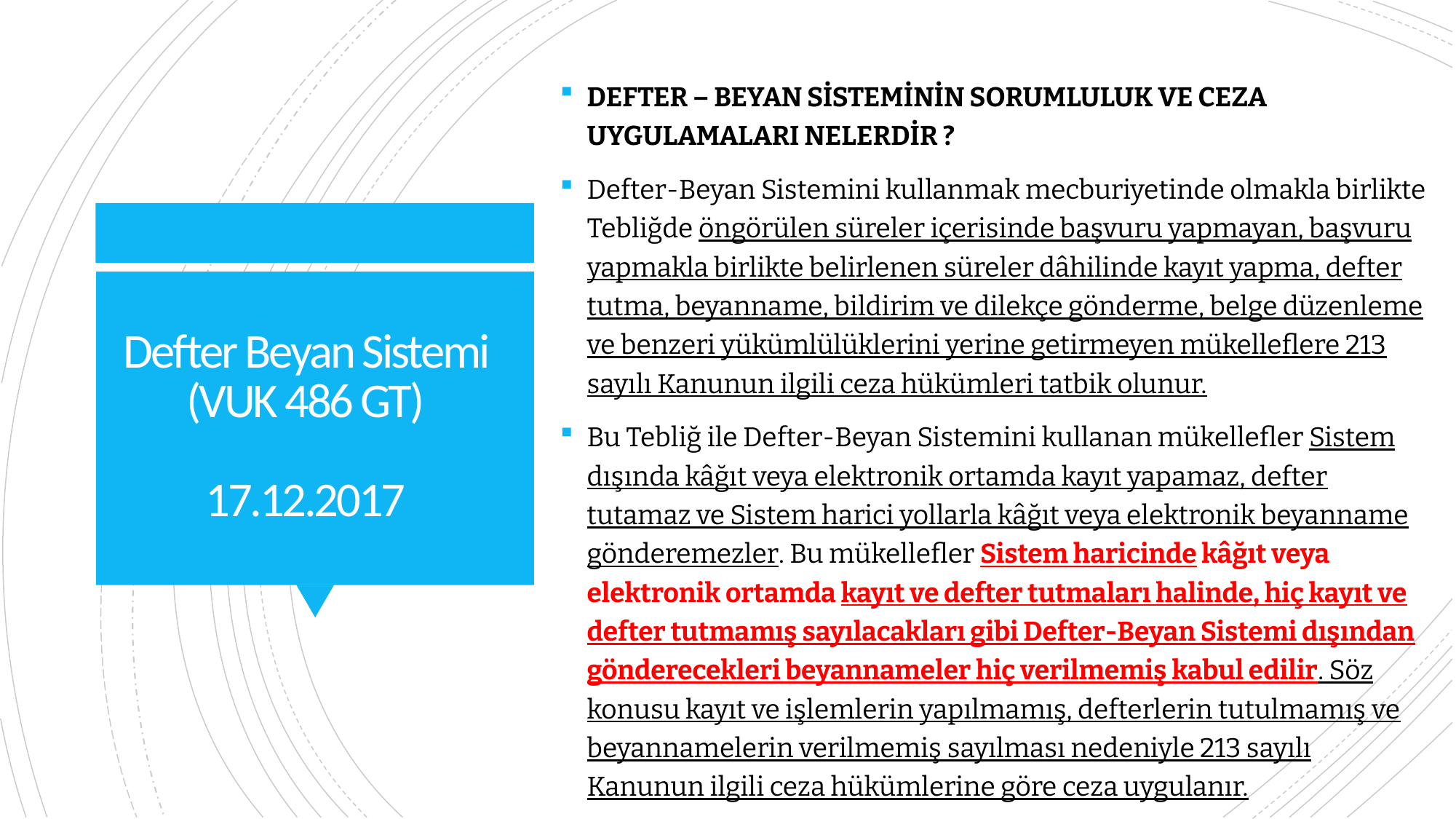

DEFTER – BEYAN SİSTEMİNİN SORUMLULUK VE CEZA UYGULAMALARI NELERDİR ?
Defter-Beyan Sistemini kullanmak mecburiyetinde olmakla birlikte Tebliğde öngörülen süreler içerisinde başvuru yapmayan, başvuru yapmakla birlikte belirlenen süreler dâhilinde kayıt yapma, defter tutma, beyanname, bildirim ve dilekçe gönderme, belge düzenleme ve benzeri yükümlülüklerini yerine getirmeyen mükelleflere 213 sayılı Kanunun ilgili ceza hükümleri tatbik olunur.
Bu Tebliğ ile Defter-Beyan Sistemini kullanan mükellefler Sistem dışında kâğıt veya elektronik ortamda kayıt yapamaz, defter tutamaz ve Sistem harici yollarla kâğıt veya elektronik beyanname gönderemezler. Bu mükellefler Sistem haricinde kâğıt veya elektronik ortamda kayıt ve defter tutmaları halinde, hiç kayıt ve defter tutmamış sayılacakları gibi Defter-Beyan Sistemi dışından gönderecekleri beyannameler hiç verilmemiş kabul edilir. Söz konusu kayıt ve işlemlerin yapılmamış, defterlerin tutulmamış ve beyannamelerin verilmemiş sayılması nedeniyle 213 sayılı Kanunun ilgili ceza hükümlerine göre ceza uygulanır.

# Defter Beyan Sistemi (VUK 486 GT) 17.12.2017